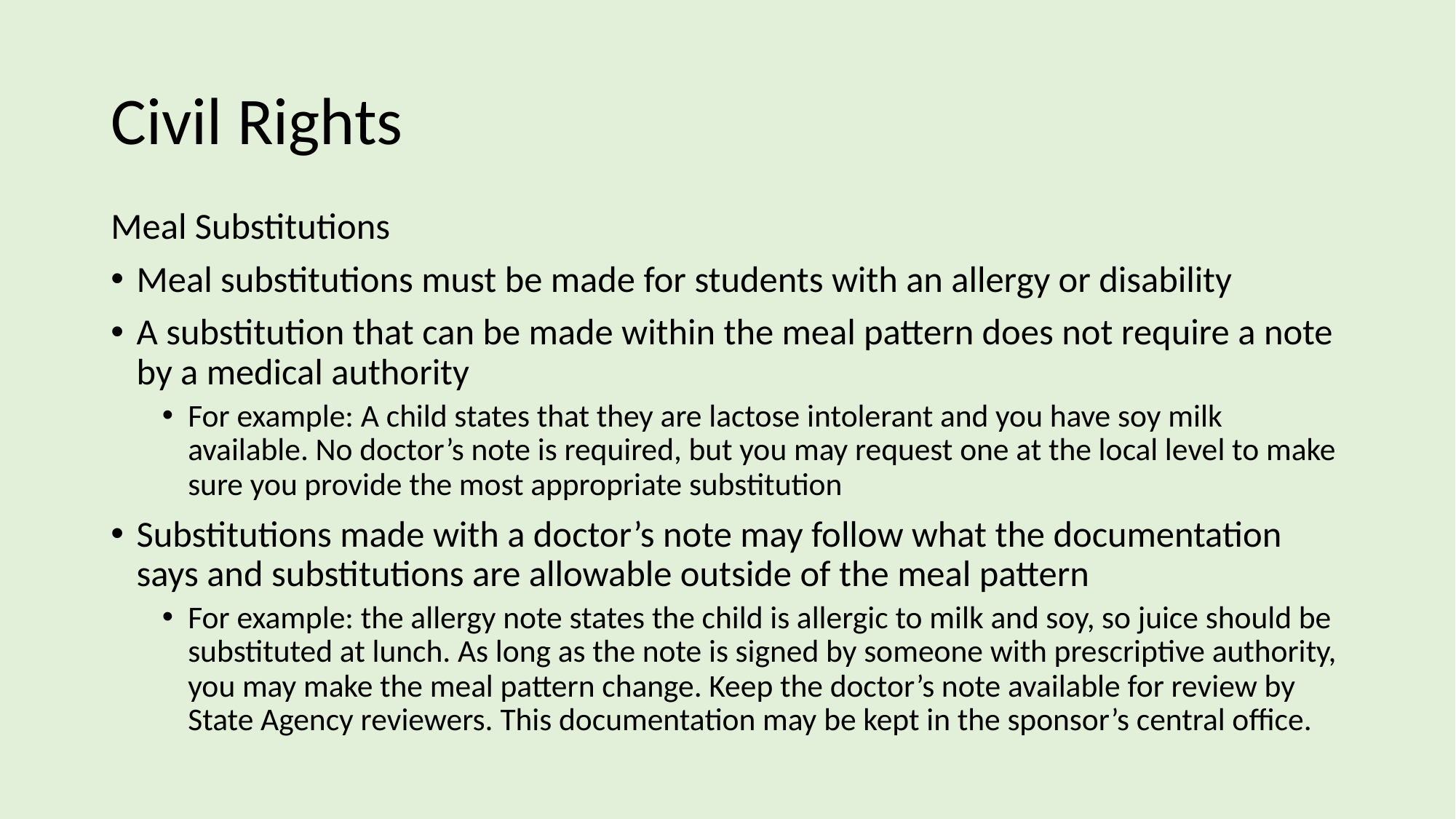

# Civil Rights
Meal Substitutions
Meal substitutions must be made for students with an allergy or disability
A substitution that can be made within the meal pattern does not require a note by a medical authority
For example: A child states that they are lactose intolerant and you have soy milk available. No doctor’s note is required, but you may request one at the local level to make sure you provide the most appropriate substitution
Substitutions made with a doctor’s note may follow what the documentation says and substitutions are allowable outside of the meal pattern
For example: the allergy note states the child is allergic to milk and soy, so juice should be substituted at lunch. As long as the note is signed by someone with prescriptive authority, you may make the meal pattern change. Keep the doctor’s note available for review by State Agency reviewers. This documentation may be kept in the sponsor’s central office.